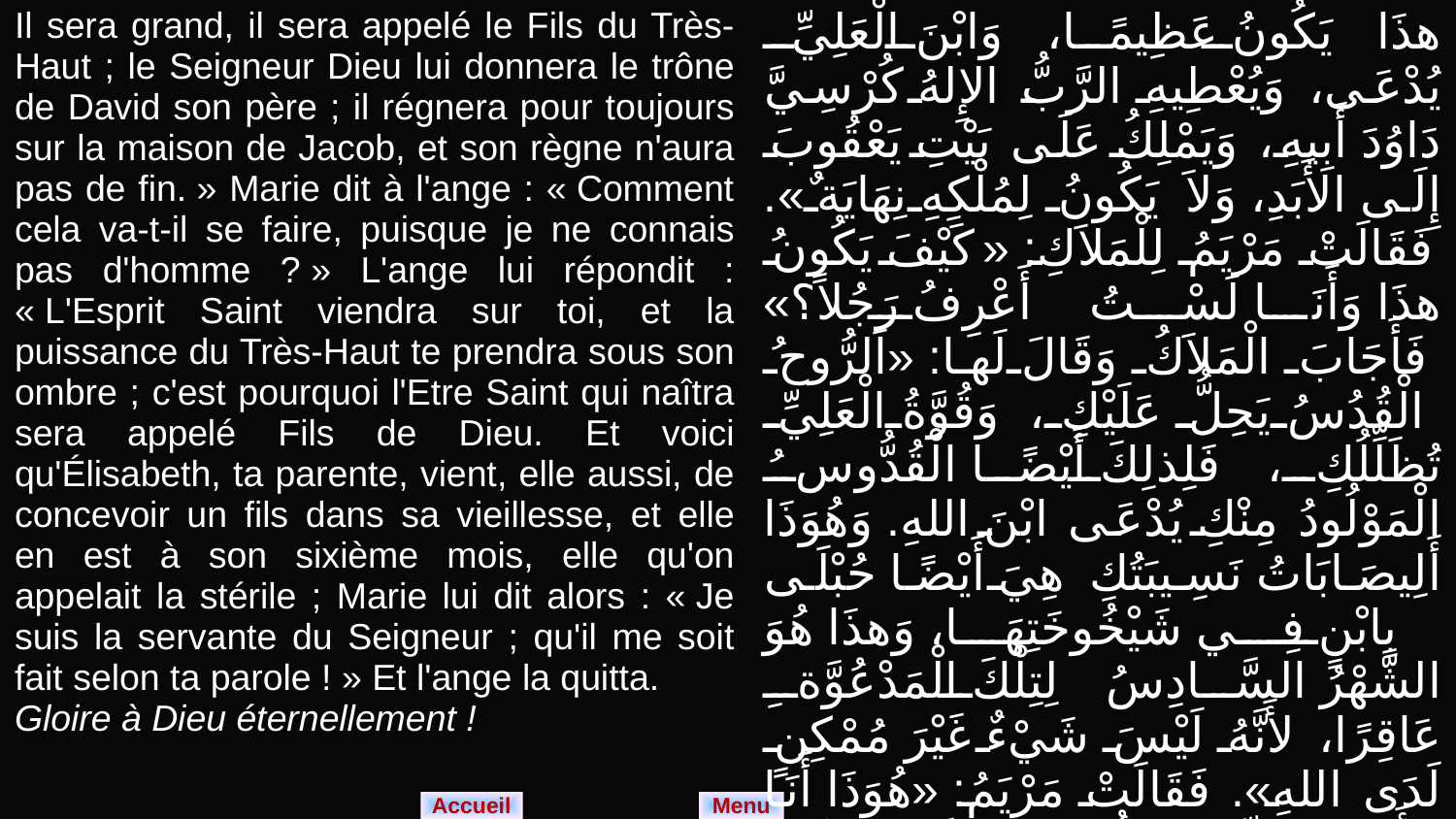

| Il sera grand, il sera appelé le Fils du Très-Haut ; le Seigneur Dieu lui donnera le trône de David son père ; il régnera pour toujours sur la maison de Jacob, et son règne n'aura pas de fin. » Marie dit à l'ange : « Comment cela va-t-il se faire, puisque je ne connais pas d'homme ? » L'ange lui répondit : « L'Esprit Saint viendra sur toi, et la puissance du Très-Haut te prendra sous son ombre ; c'est pourquoi l'Etre Saint qui naîtra sera appelé Fils de Dieu. Et voici qu'Élisabeth, ta parente, vient, elle aussi, de concevoir un fils dans sa vieillesse, et elle en est à son sixième mois, elle qu'on appelait la stérile ; Marie lui dit alors : « Je suis la servante du Seigneur ; qu'il me soit fait selon ta parole ! » Et l'ange la quitta. Gloire à Dieu éternellement ! | هذَا يَكُونُ عَظِيمًا، وَابْنَ الْعَلِيِّ يُدْعَى، وَيُعْطِيهِ الرَّبُّ الإِلهُ كُرْسِيَّ دَاوُدَ أَبِيهِ، وَيَمْلِكُ عَلَى بَيْتِ يَعْقُوبَ إِلَى الأَبَدِ، وَلاَ يَكُونُ لِمُلْكِهِ نِهَايَةٌ». فَقَالَتْ مَرْيَمُ لِلْمَلاَكِ: «كَيْفَ يَكُونُ هذَا وَأَنَا لَسْتُ أَعْرِفُ رَجُلاً؟» فَأَجَابَ الْمَلاَكُ وَقَالَ لَها: «اَلرُّوحُ الْقُدُسُ يَحِلُّ عَلَيْكِ، وَقُوَّةُ الْعَلِيِّ تُظَلِّلُكِ، فَلِذلِكَ أَيْضًا الْقُدُّوسُ الْمَوْلُودُ مِنْكِ يُدْعَى ابْنَ اللهِ. وَهُوَذَا أَلِيصَابَاتُ نَسِيبَتُكِ هِيَ أَيْضًا حُبْلَى بِابْنٍ فِي شَيْخُوخَتِهَا، وَهذَا هُوَ الشَّهْرُ السَّادِسُ لِتِلْكَ الْمَدْعُوَّةِ عَاقِرًا، لأَنَّهُ لَيْسَ شَيْءٌ غَيْرَ مُمْكِنٍ لَدَى اللهِ». فَقَالَتْ مَرْيَمُ: «هُوَذَا أَنَا أَمَةُ الرَّبِّ. لِيَكُنْ لِي كَقَوْلِكَ». فَمَضَى مِنْ عِنْدِهَا الْمَلاَكُ. والمجد لله دائماً. |
| --- | --- |
Menu